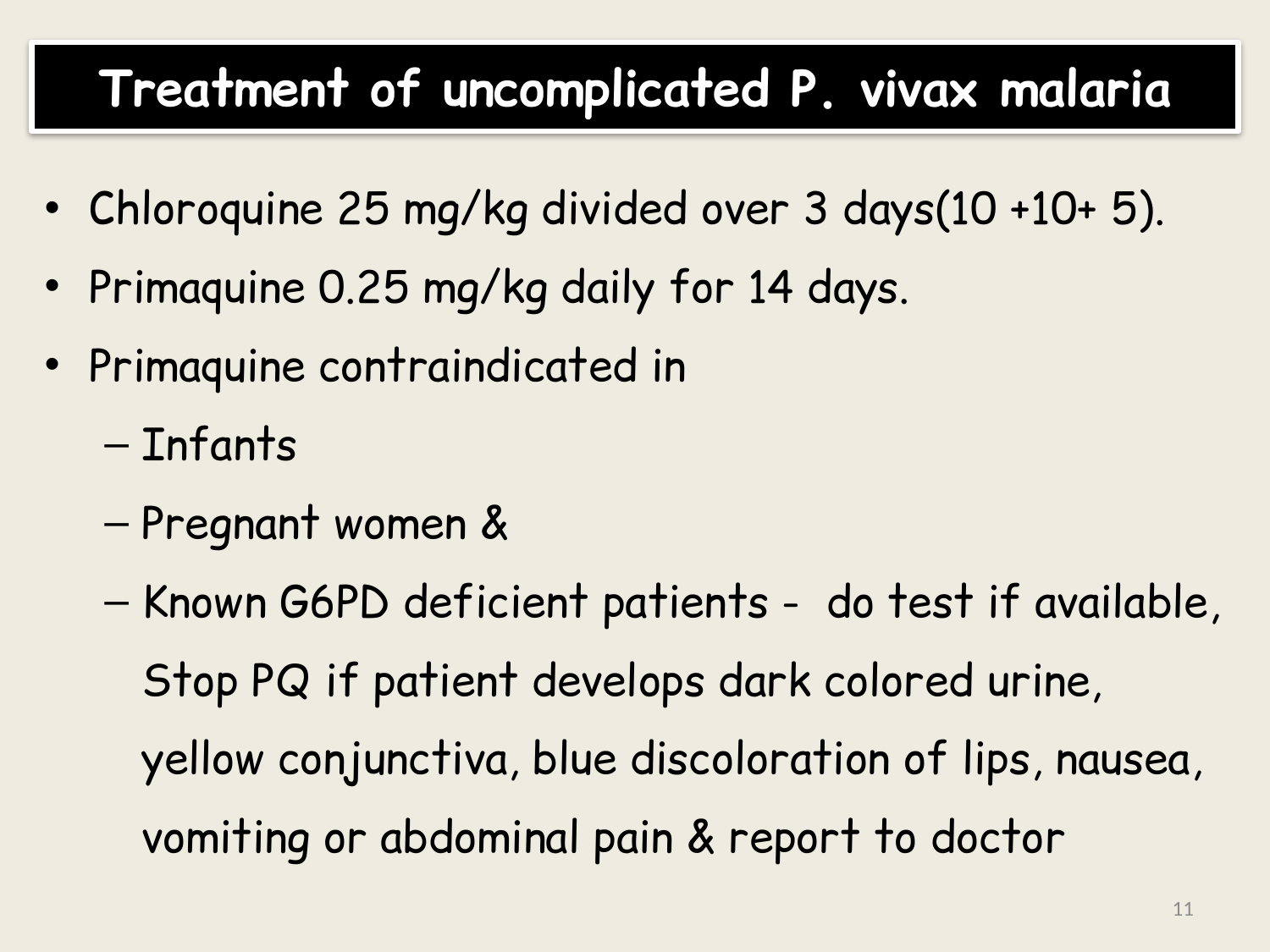

# Treatment of uncomplicated P. vivax malaria
Chloroquine 25 mg/kg divided over 3 days(10 +10+ 5).
Primaquine 0.25 mg/kg daily for 14 days.
Primaquine contraindicated in
Infants
Pregnant women &
Known G6PD deficient patients -  do test if available, Stop PQ if patient develops dark colored urine, yellow conjunctiva, blue discoloration of lips, nausea, vomiting or abdominal pain & report to doctor

11